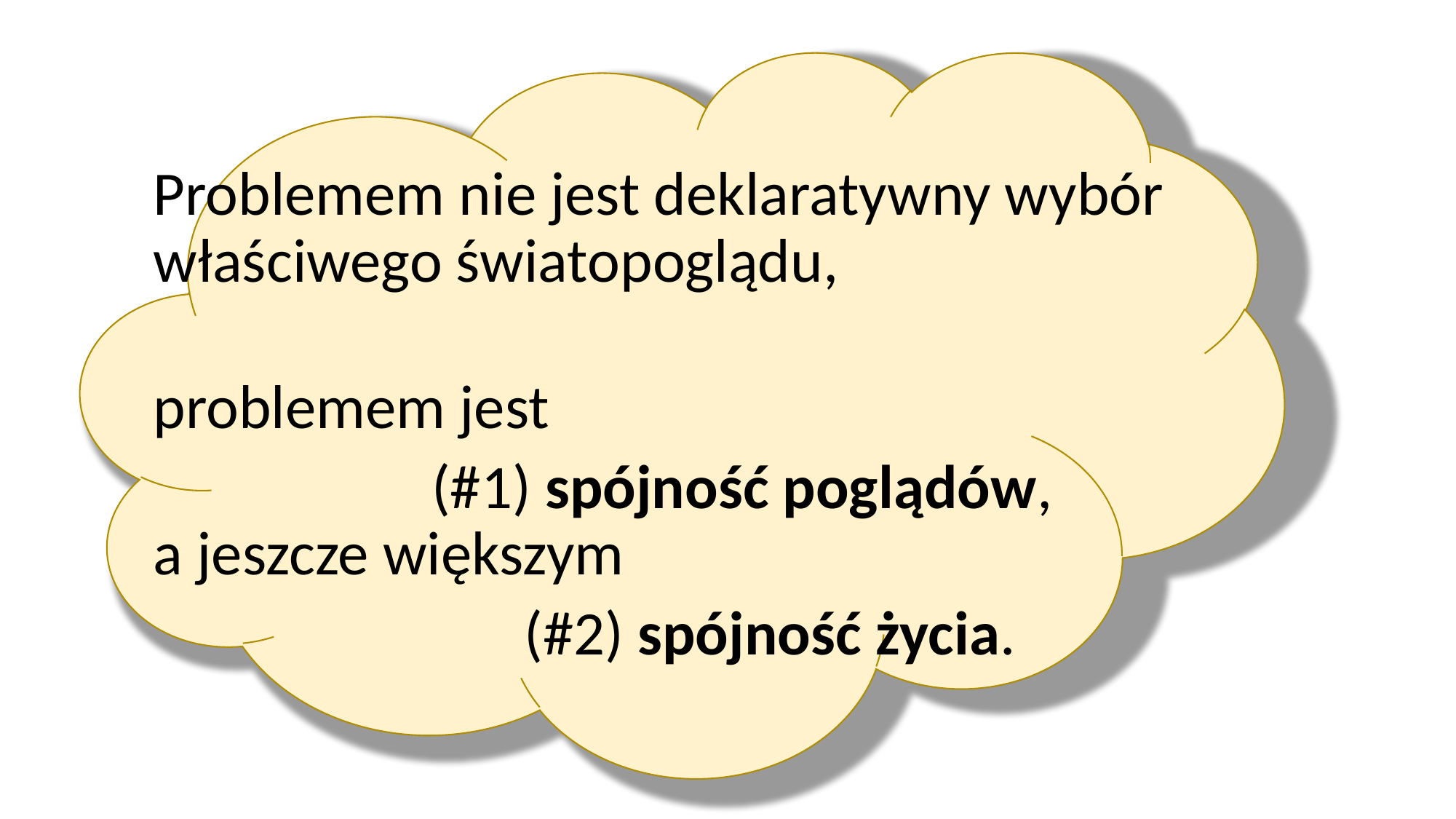

Problemem nie jest deklaratywny wybór właściwego światopoglądu,
problemem jest
			(#1) spójność poglądów,
a jeszcze większym
				(#2) spójność życia.